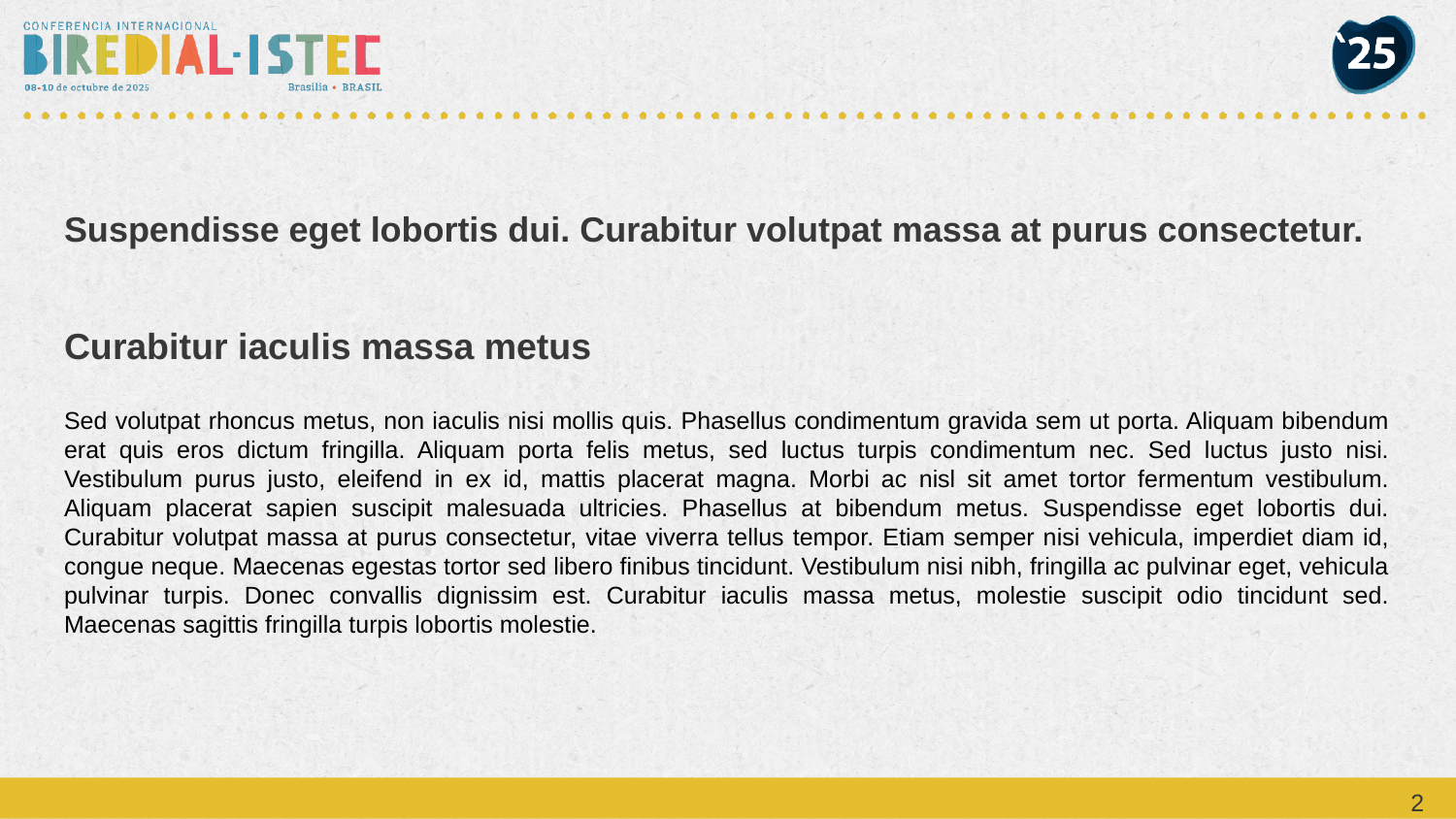

# Suspendisse eget lobortis dui. Curabitur volutpat massa at purus consectetur.
Curabitur iaculis massa metus

Sed volutpat rhoncus metus, non iaculis nisi mollis quis. Phasellus condimentum gravida sem ut porta. Aliquam bibendum erat quis eros dictum fringilla. Aliquam porta felis metus, sed luctus turpis condimentum nec. Sed luctus justo nisi. Vestibulum purus justo, eleifend in ex id, mattis placerat magna. Morbi ac nisl sit amet tortor fermentum vestibulum. Aliquam placerat sapien suscipit malesuada ultricies. Phasellus at bibendum metus. Suspendisse eget lobortis dui. Curabitur volutpat massa at purus consectetur, vitae viverra tellus tempor. Etiam semper nisi vehicula, imperdiet diam id, congue neque. Maecenas egestas tortor sed libero finibus tincidunt. Vestibulum nisi nibh, fringilla ac pulvinar eget, vehicula pulvinar turpis. Donec convallis dignissim est. Curabitur iaculis massa metus, molestie suscipit odio tincidunt sed. Maecenas sagittis fringilla turpis lobortis molestie.
2